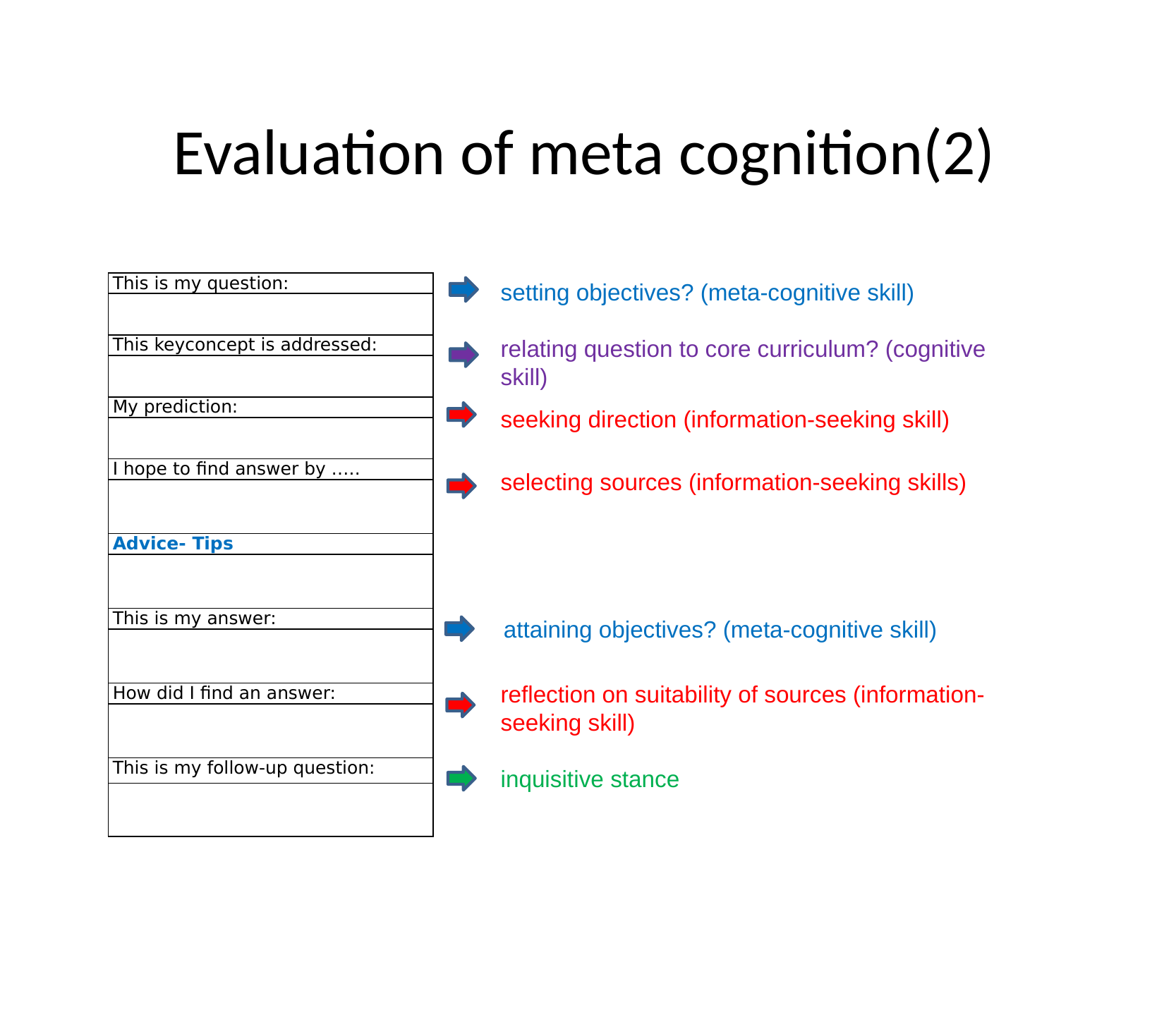

Evaluation of meta cognition(2)
setting objectives? (meta-cognitive skill)
| This is my question: |
| --- |
|  |
| This keyconcept is addressed: |
|  |
| My prediction: |
|  |
| I hope to find answer by ….. |
|  |
| Advice- Tips |
|  |
| This is my answer: |
|  |
| How did I find an answer: |
|  |
| This is my follow-up question: |
|  |

relating question to core curriculum? (cognitive skill)

seeking direction (information-seeking skill)

selecting sources (information-seeking skills)

attaining objectives? (meta-cognitive skill)

reflection on suitability of sources (information-seeking skill)

inquisitive stance